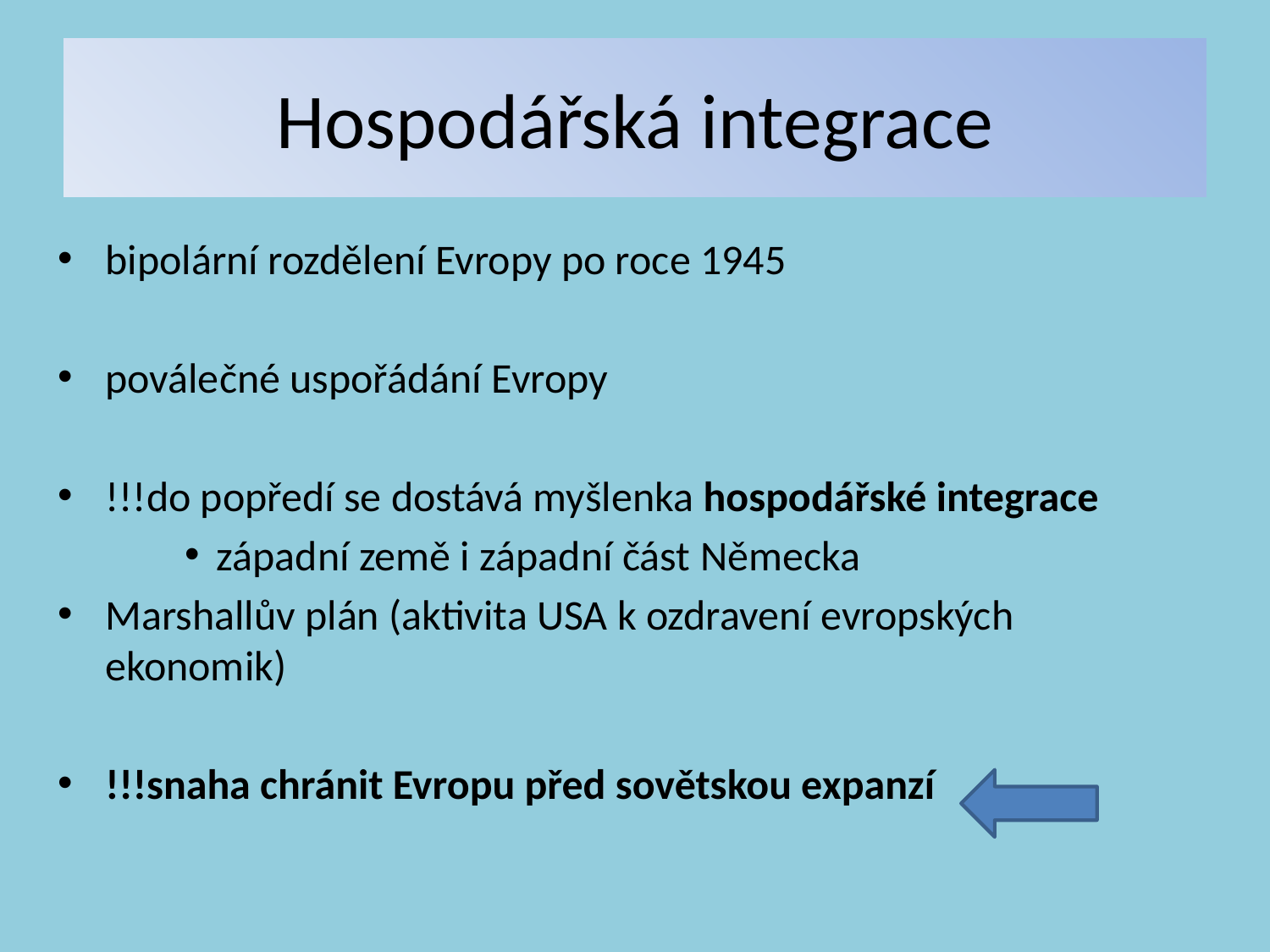

# Hospodářská integrace
bipolární rozdělení Evropy po roce 1945

poválečné uspořádání Evropy

!!!do popředí se dostává myšlenka hospodářské integrace
západní země i západní část Německa
Marshallův plán (aktivita USA k ozdravení evropských ekonomik)

!!!snaha chránit Evropu před sovětskou expanzí